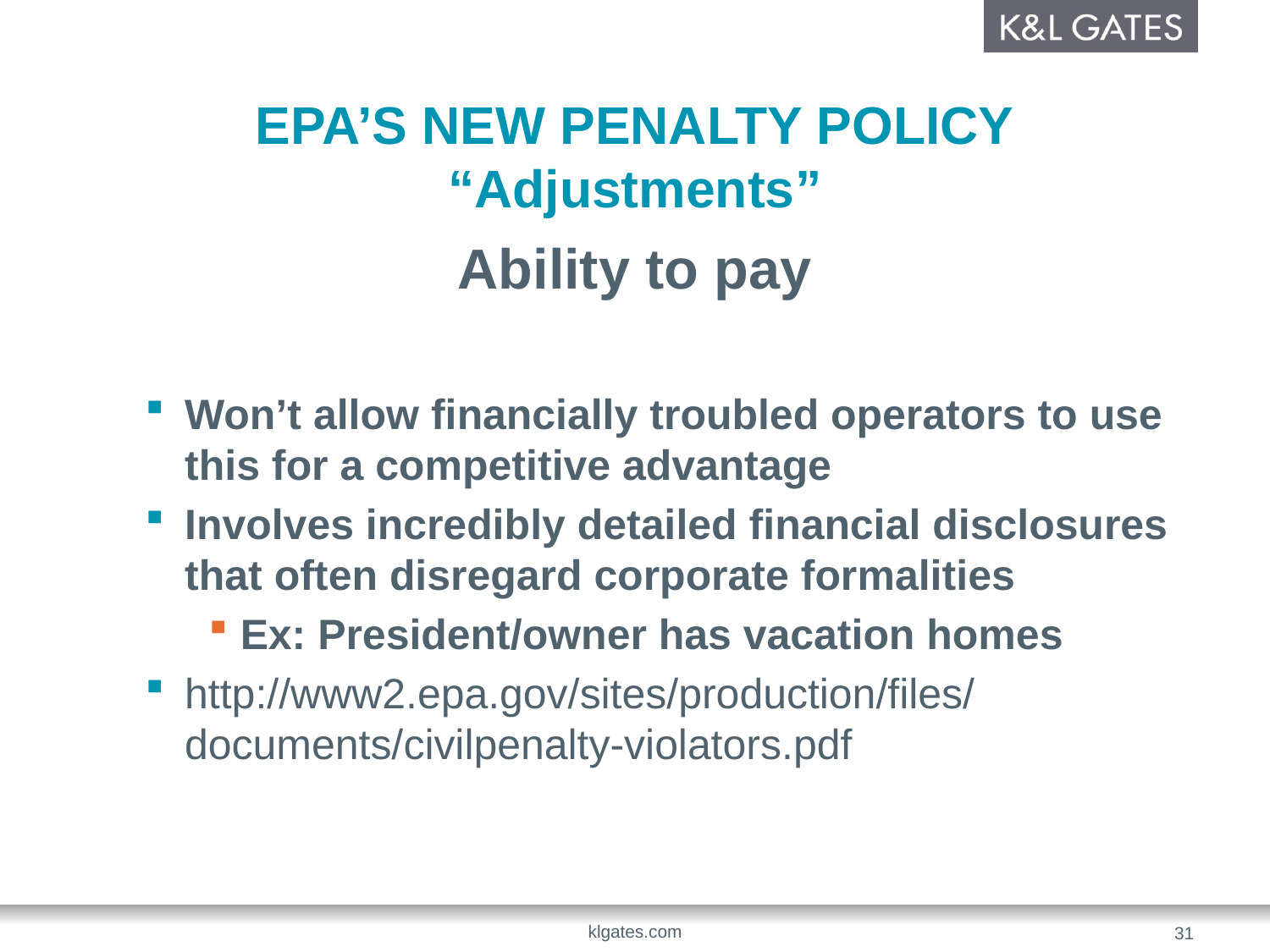

# EPA’S NEW PENALTY POLICY “Adjustments”
Ability to pay

Won’t allow financially troubled operators to use this for a competitive advantage
Involves incredibly detailed financial disclosures that often disregard corporate formalities
Ex: President/owner has vacation homes
http://www2.epa.gov/sites/production/files/documents/civilpenalty-violators.pdf

klgates.com
31